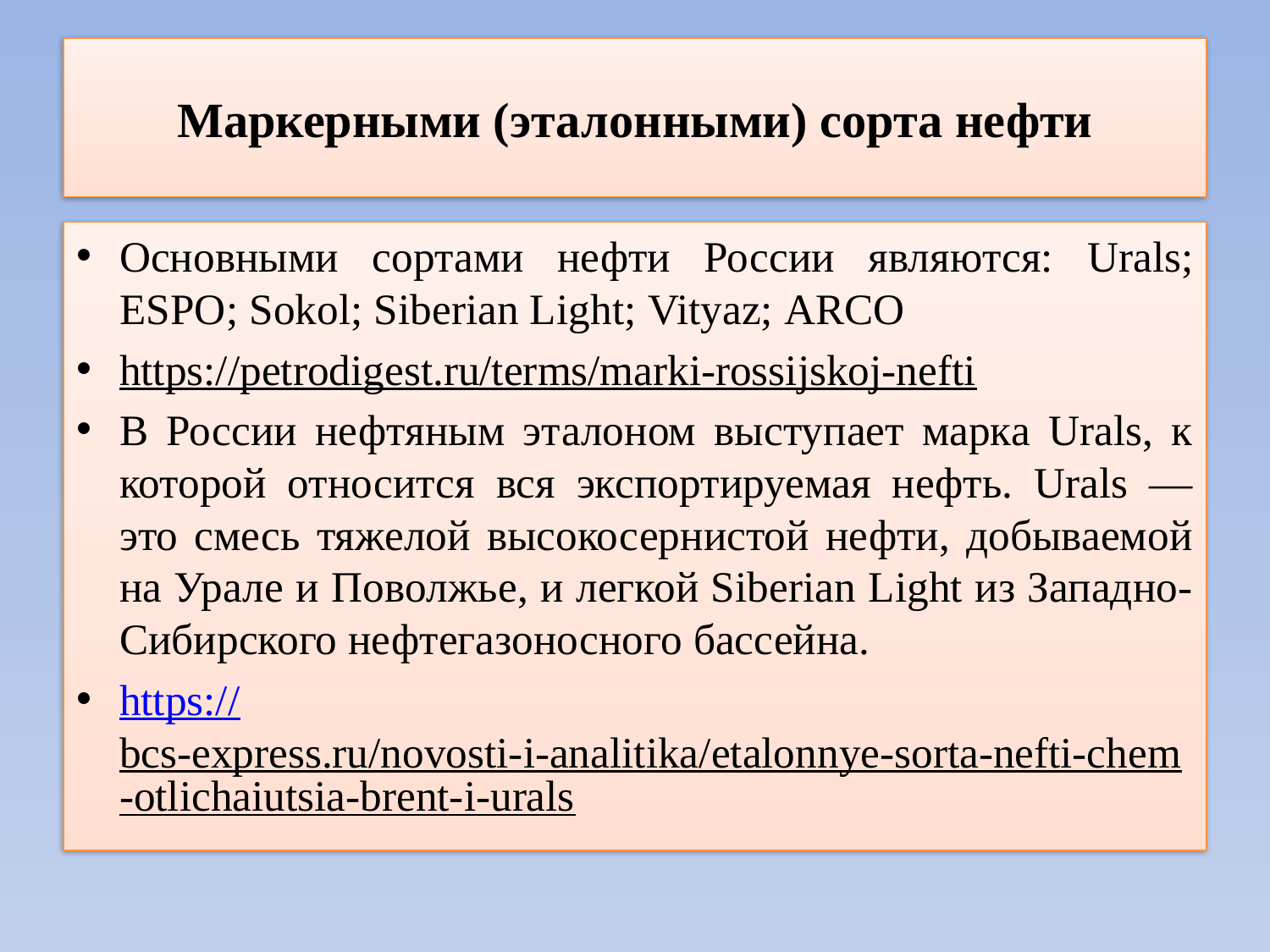

# Маркерными (эталонными) сорта нефти
Основными сортами нефти России являются: Urals; ESPO; Sokol; Siberian Light; Vityaz; ARCO
https://petrodigest.ru/terms/marki-rossijskoj-nefti
В России нефтяным эталоном выступает марка Urals, к которой относится вся экспортируемая нефть. Urals — это смесь тяжелой высокосернистой нефти, добываемой на Урале и Поволжье, и легкой Siberian Light из Западно-Сибирского нефтегазоносного бассейна.
https://bcs-express.ru/novosti-i-analitika/etalonnye-sorta-nefti-chem-otlichaiutsia-brent-i-urals